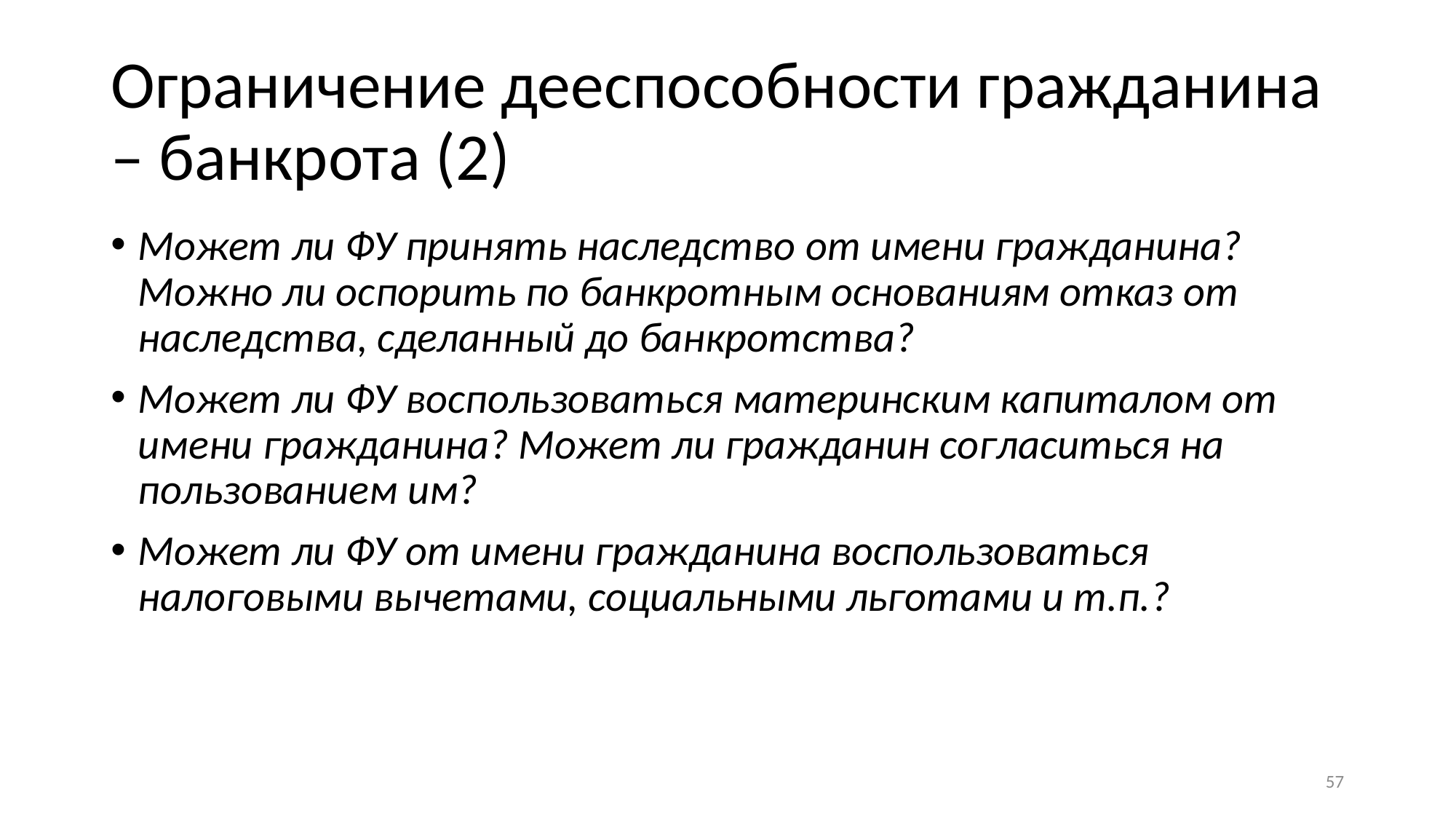

# Ограничение дееспособности гражданина – банкрота (2)
Может ли ФУ принять наследство от имени гражданина? Можно ли оспорить по банкротным основаниям отказ от наследства, сделанный до банкротства?
Может ли ФУ воспользоваться материнским капиталом от имени гражданина? Может ли гражданин согласиться на пользованием им?
Может ли ФУ от имени гражданина воспользоваться налоговыми вычетами, социальными льготами и т.п.?
57